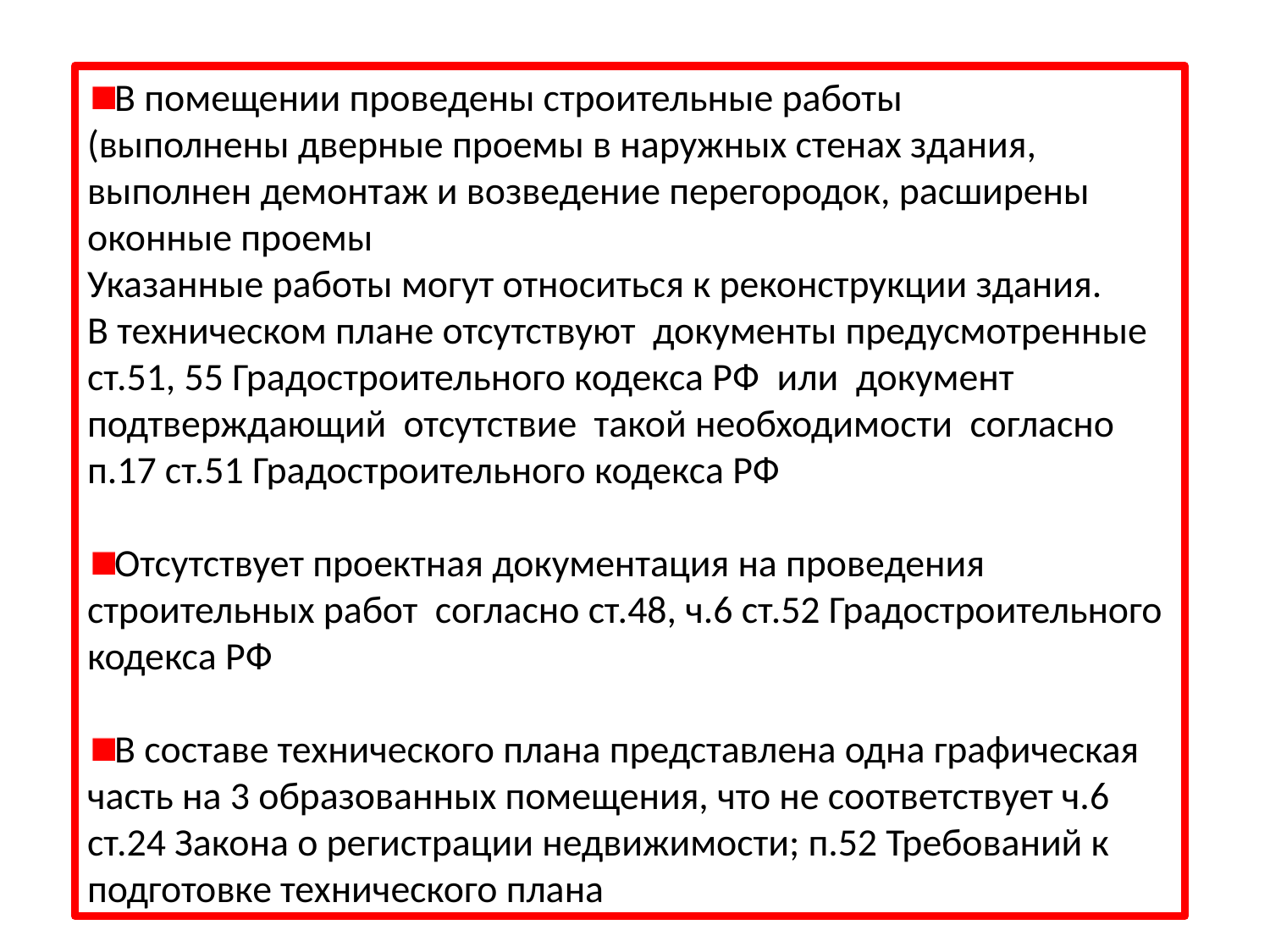

В помещении проведены строительные работы
(выполнены дверные проемы в наружных стенах здания, выполнен демонтаж и возведение перегородок, расширены оконные проемы
Указанные работы могут относиться к реконструкции здания.
В техническом плане отсутствуют  документы предусмотренные ст.51, 55 Градостроительного кодекса РФ  или  документ подтверждающий  отсутствие  такой необходимости  согласно п.17 ст.51 Градостроительного кодекса РФ

Отсутствует проектная документация на проведения строительных работ  согласно ст.48, ч.6 ст.52 Градостроительного кодекса РФ

В составе технического плана представлена одна графическая часть на 3 образованных помещения, что не соответствует ч.6 ст.24 Закона о регистрации недвижимости; п.52 Требований к подготовке технического плана